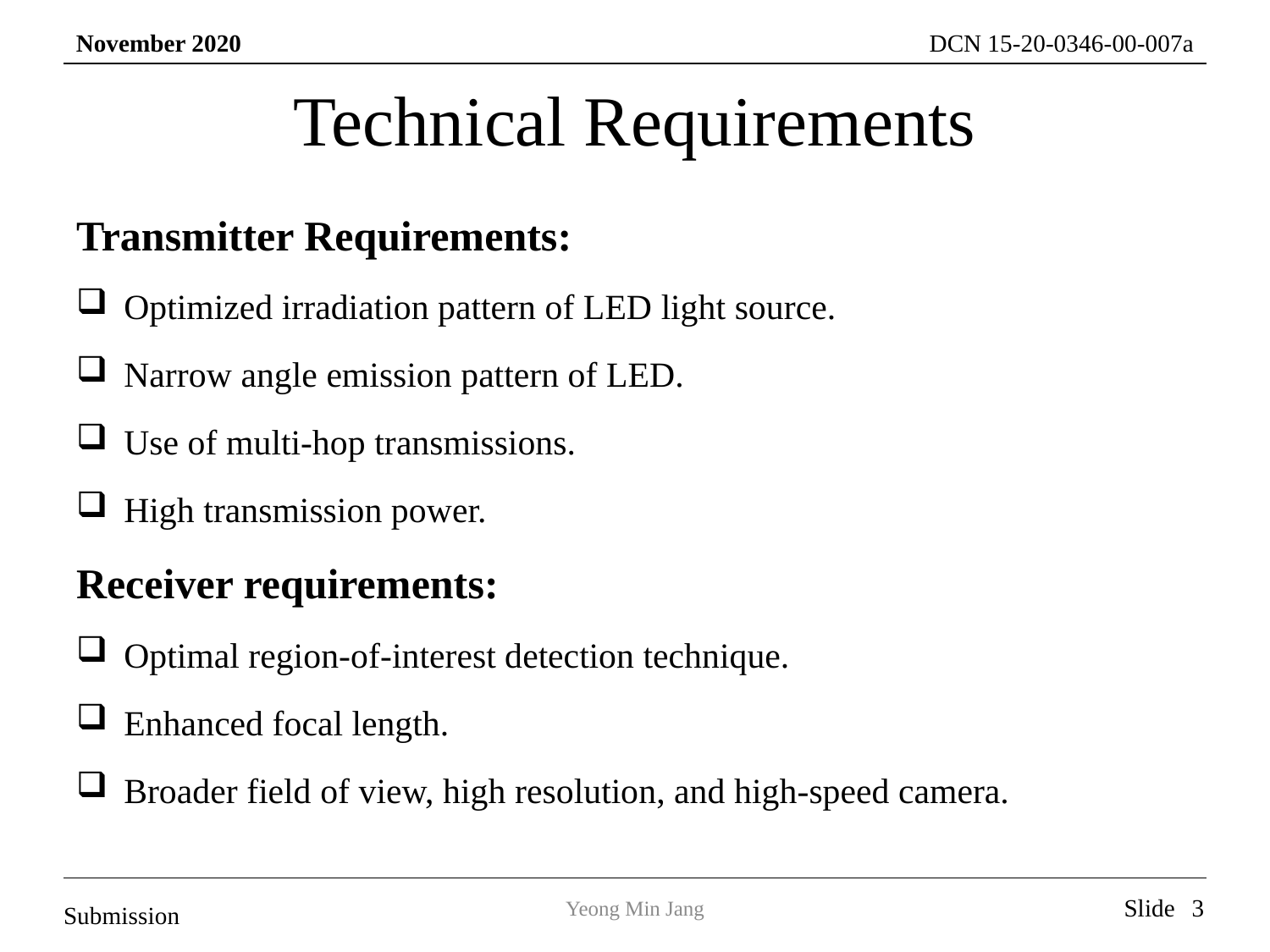

# Technical Requirements
Transmitter Requirements:
Optimized irradiation pattern of LED light source.
Narrow angle emission pattern of LED.
Use of multi-hop transmissions.
High transmission power.
Receiver requirements:
Optimal region-of-interest detection technique.
Enhanced focal length.
Broader field of view, high resolution, and high-speed camera.